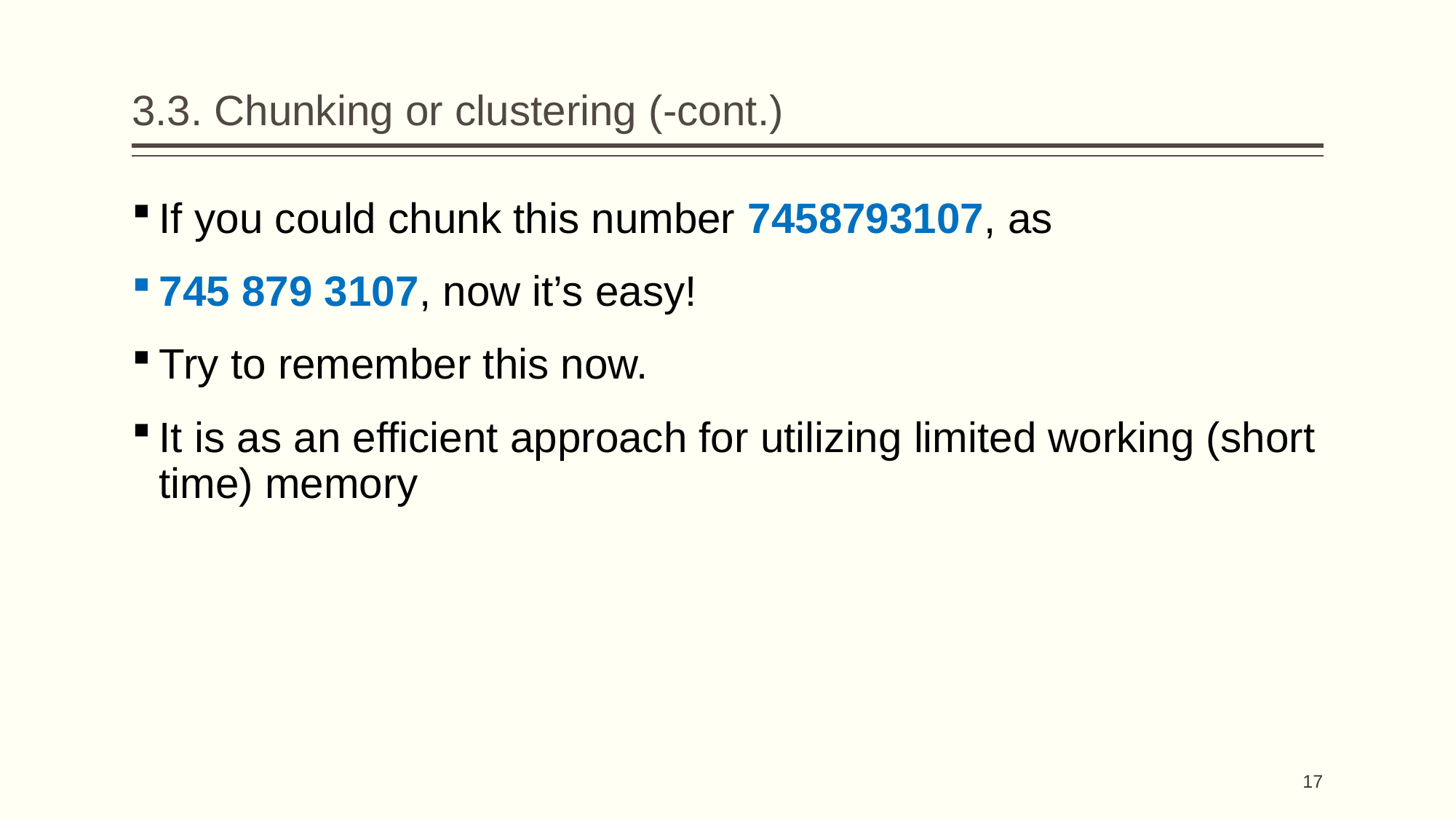

# 3.3. Chunking or clustering (-cont.)
If you could chunk this number 7458793107, as
745 879 3107, now it’s easy!
Try to remember this now.
It is as an efficient approach for utilizing limited working (short time) memory
17